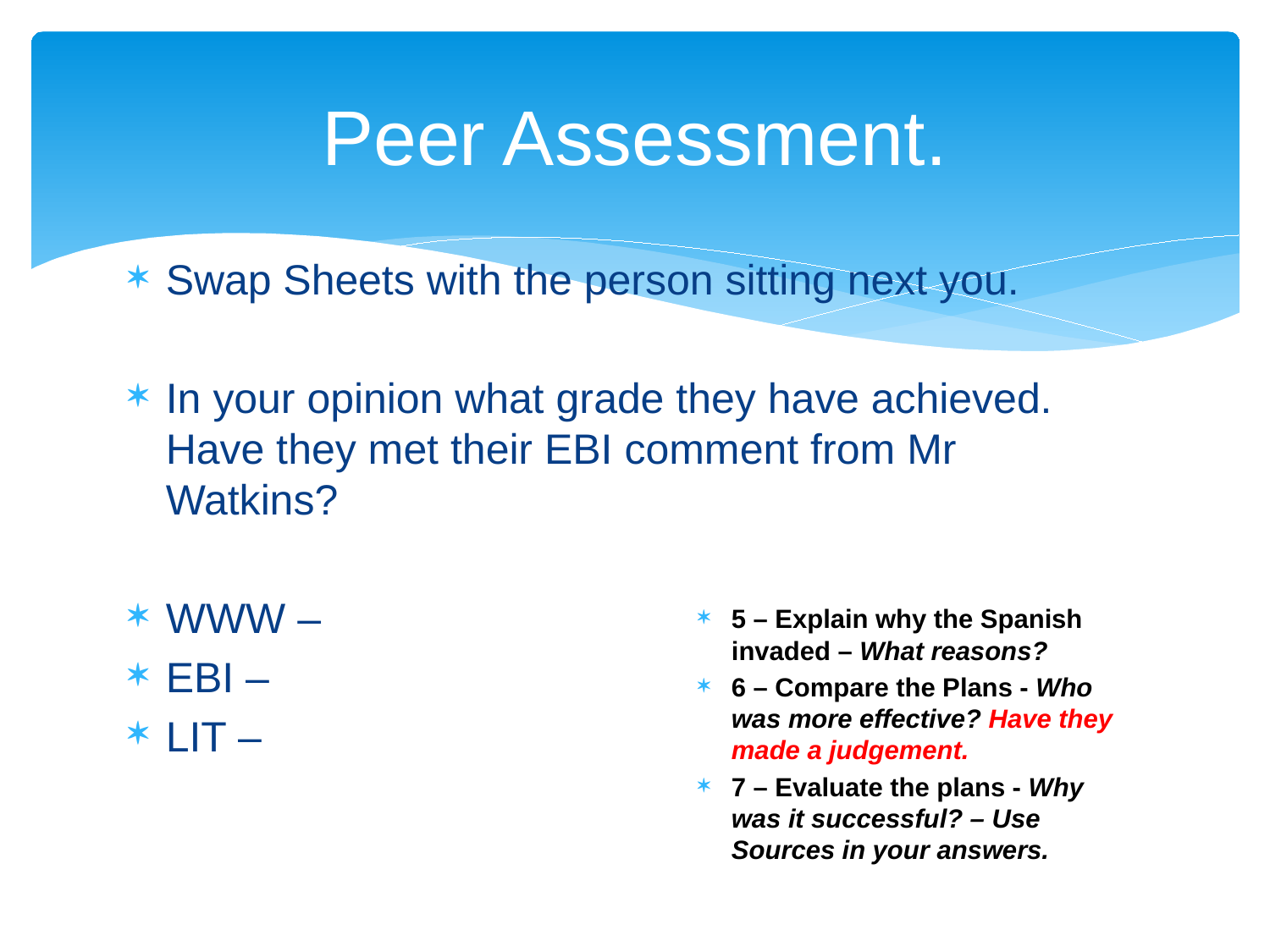

# Peer Assessment.
Swap Sheets with the person sitting next you.

In your opinion what grade they have achieved. Have they met their EBI comment from Mr Watkins?

WWW –
EBI –
LIT –

5 – Explain why the Spanish invaded – What reasons?
6 – Compare the Plans - Who was more effective? Have they made a judgement.
7 – Evaluate the plans - Why was it successful? – Use Sources in your answers.